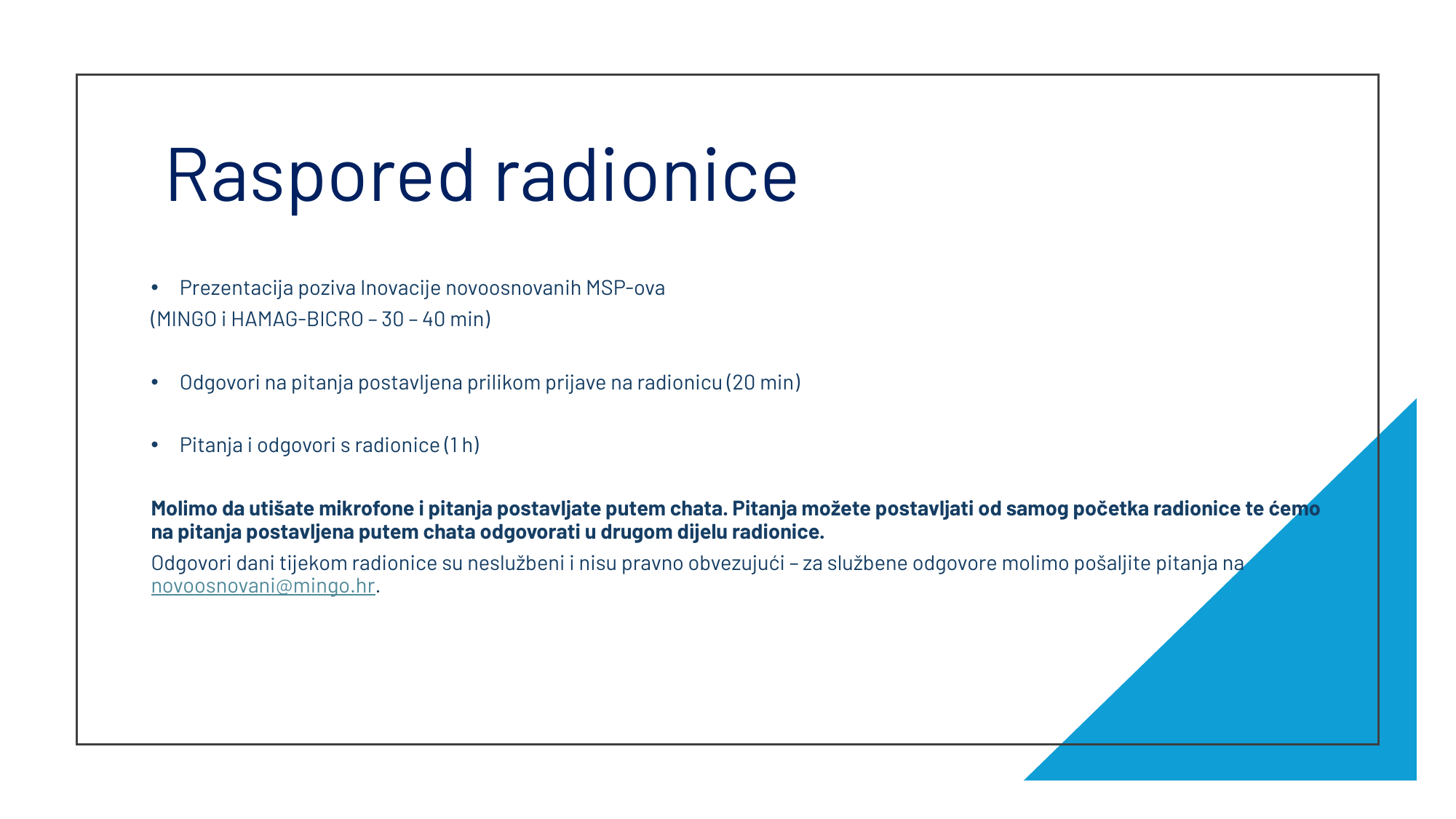

# Raspored radionice
Prezentacija poziva Inovacije novoosnovanih MSP-ova
(MINGO i HAMAG-BICRO – 30 – 40 min)

Odgovori na pitanja postavljena prilikom prijave na radionicu (20 min)

Pitanja i odgovori s radionice (1 h)

Molimo da utišate mikrofone i pitanja postavljate putem chata. Pitanja možete postavljati od samog početka radionice te ćemo na pitanja postavljena putem chata odgovorati u drugom dijelu radionice.
Odgovori dani tijekom radionice su neslužbeni i nisu pravno obvezujući – za službene odgovore molimo pošaljite pitanja na novoosnovani@mingo.hr.